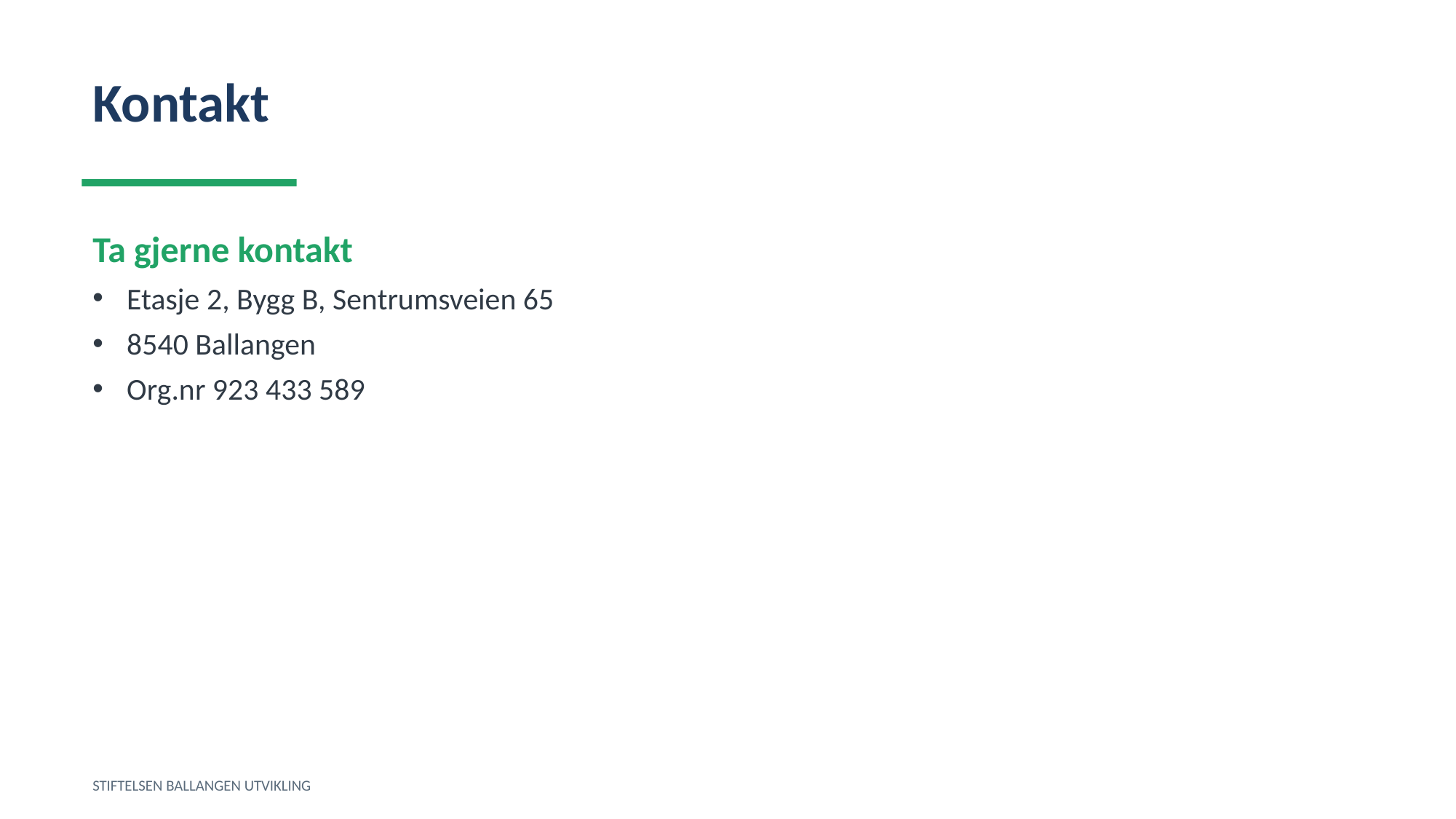

Kontakt

Ta gjerne kontakt
Etasje 2, Bygg B, Sentrumsveien 65
8540 Ballangen
Org.nr 923 433 589
STIFTELSEN BALLANGEN UTVIKLING